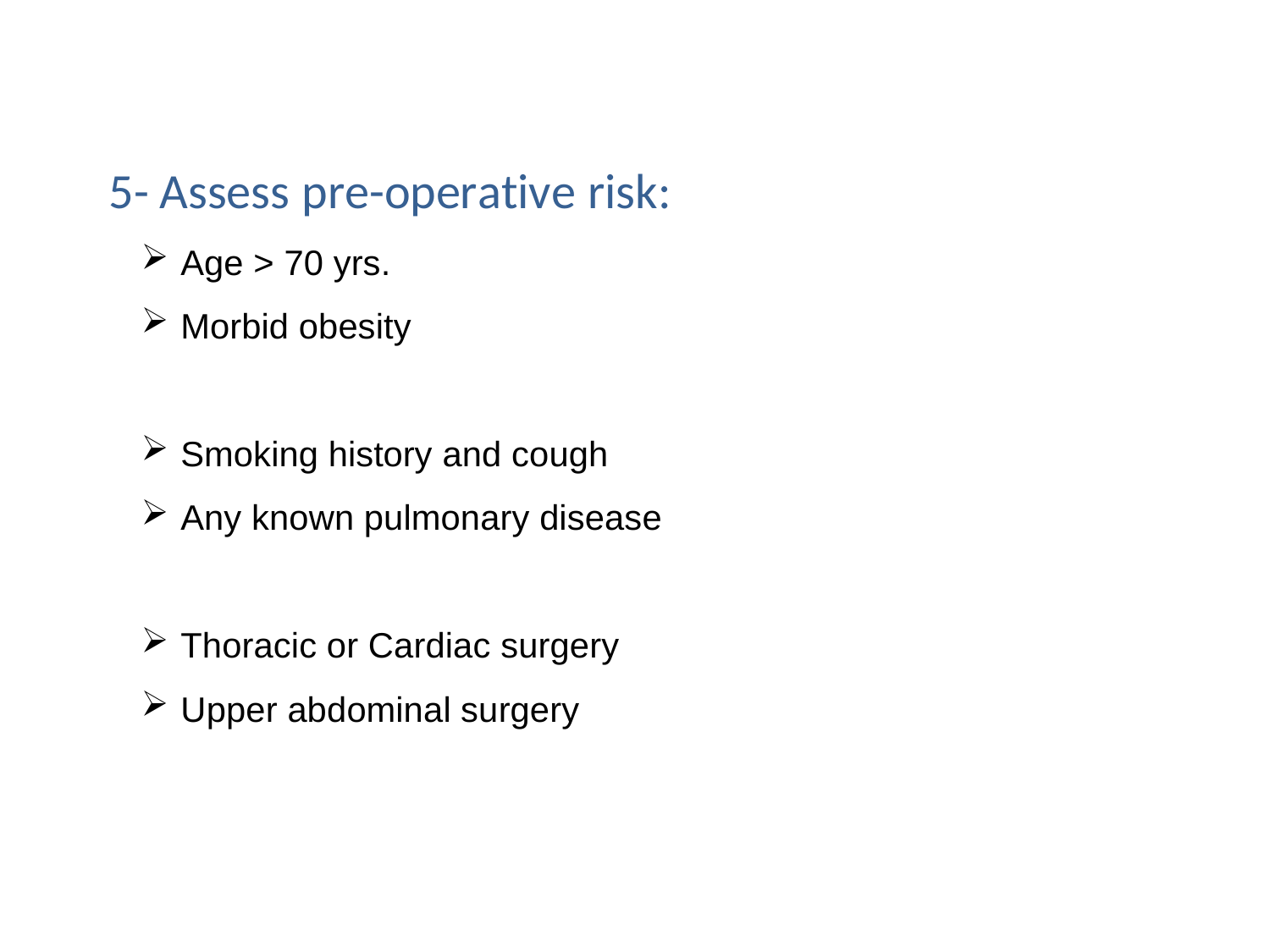

5- Assess pre-operative risk:
Age > 70 yrs.
Morbid obesity

Smoking history and cough
Any known pulmonary disease

Thoracic or Cardiac surgery
Upper abdominal surgery